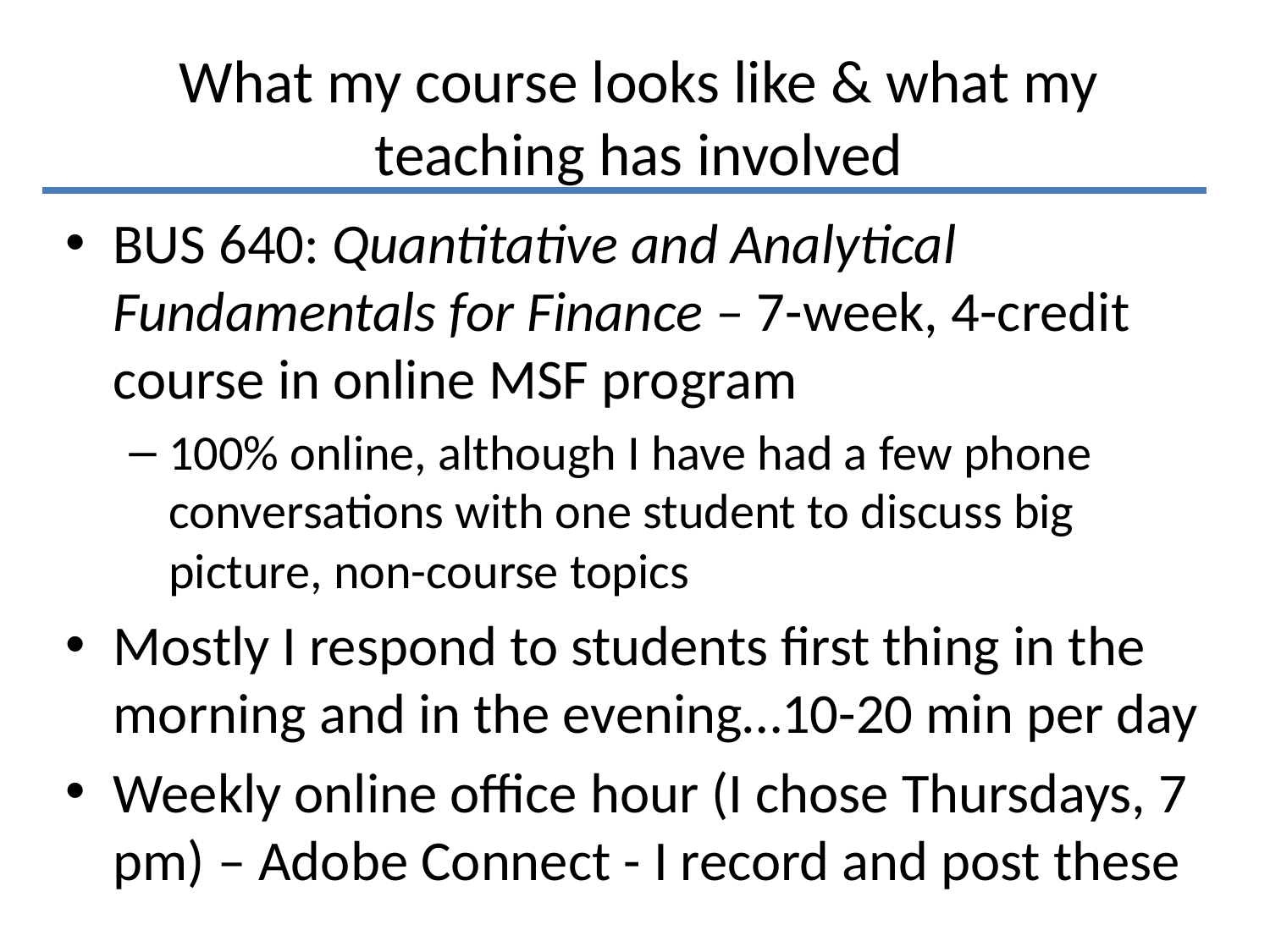

# What my course looks like & what my teaching has involved
BUS 640: Quantitative and Analytical Fundamentals for Finance – 7-week, 4-credit course in online MSF program
100% online, although I have had a few phone conversations with one student to discuss big picture, non-course topics
Mostly I respond to students first thing in the morning and in the evening…10-20 min per day
Weekly online office hour (I chose Thursdays, 7 pm) – Adobe Connect - I record and post these